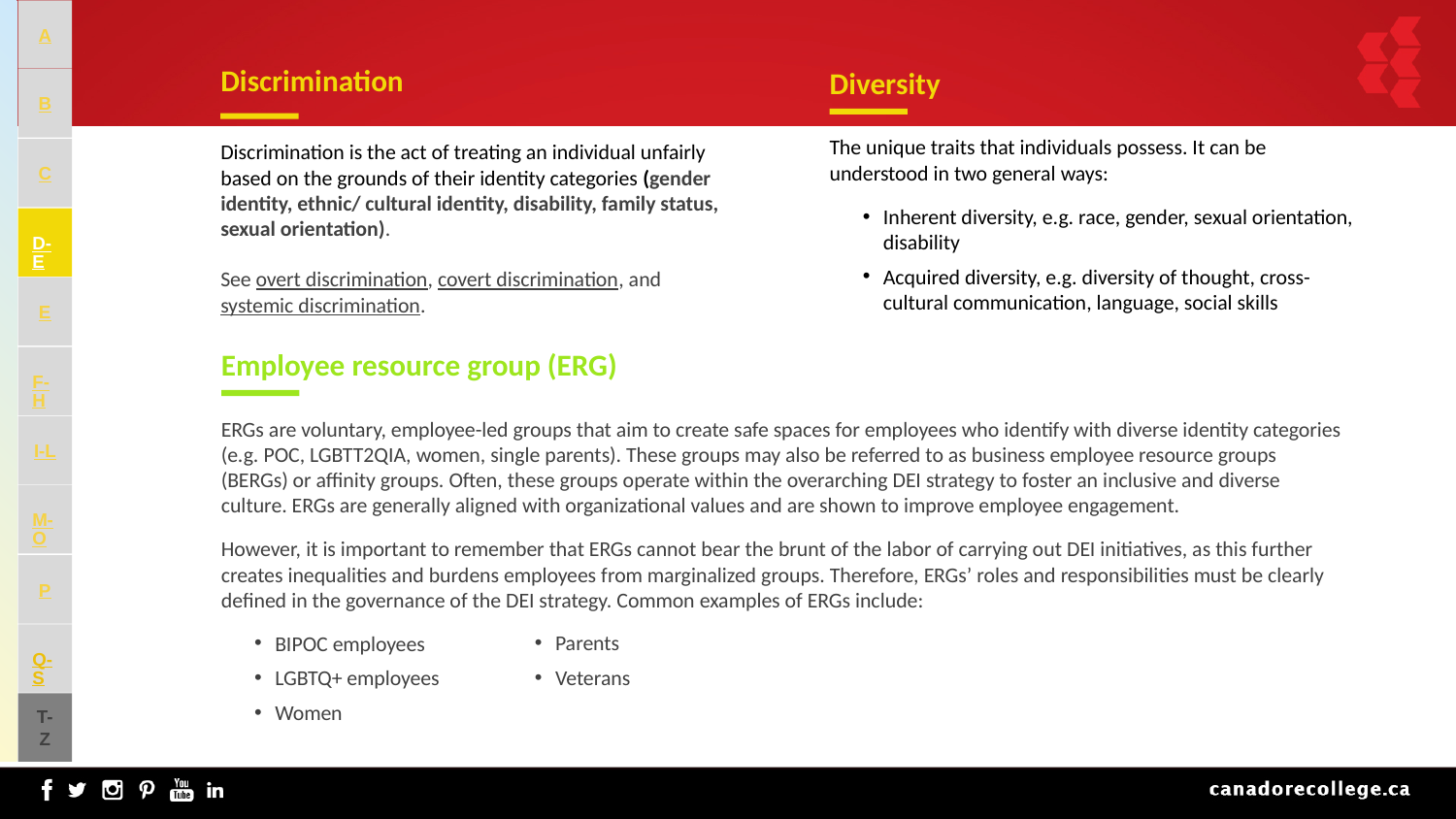

A
B
C
D-E
E
F-H
I-L
M-O
P
Q-S
T-Z

Discrimination
Discrimination is the act of treating an individual unfairly based on the grounds of their identity categories (gender identity, ethnic/ cultural identity, disability, family status, sexual orientation).

See overt discrimination, covert discrimination, and systemic discrimination.

Diversity
The unique traits that individuals possess. It can be understood in two general ways:
Inherent diversity, e.g. race, gender, sexual orientation, disability
Acquired diversity, e.g. diversity of thought, cross-cultural communication, language, social skills

Employee resource group (ERG)
ERGs are voluntary, employee-led groups that aim to create safe spaces for employees who identify with diverse identity categories (e.g. POC, LGBTT2QIA, women, single parents). These groups may also be referred to as business employee resource groups (BERGs) or affinity groups. Often, these groups operate within the overarching DEI strategy to foster an inclusive and diverse culture. ERGs are generally aligned with organizational values and are shown to improve employee engagement.
However, it is important to remember that ERGs cannot bear the brunt of the labor of carrying out DEI initiatives, as this further creates inequalities and burdens employees from marginalized groups. Therefore, ERGs’ roles and responsibilities must be clearly defined in the governance of the DEI strategy. Common examples of ERGs include:
BIPOC employees
LGBTQ+ employees
Women

Parents
Veterans